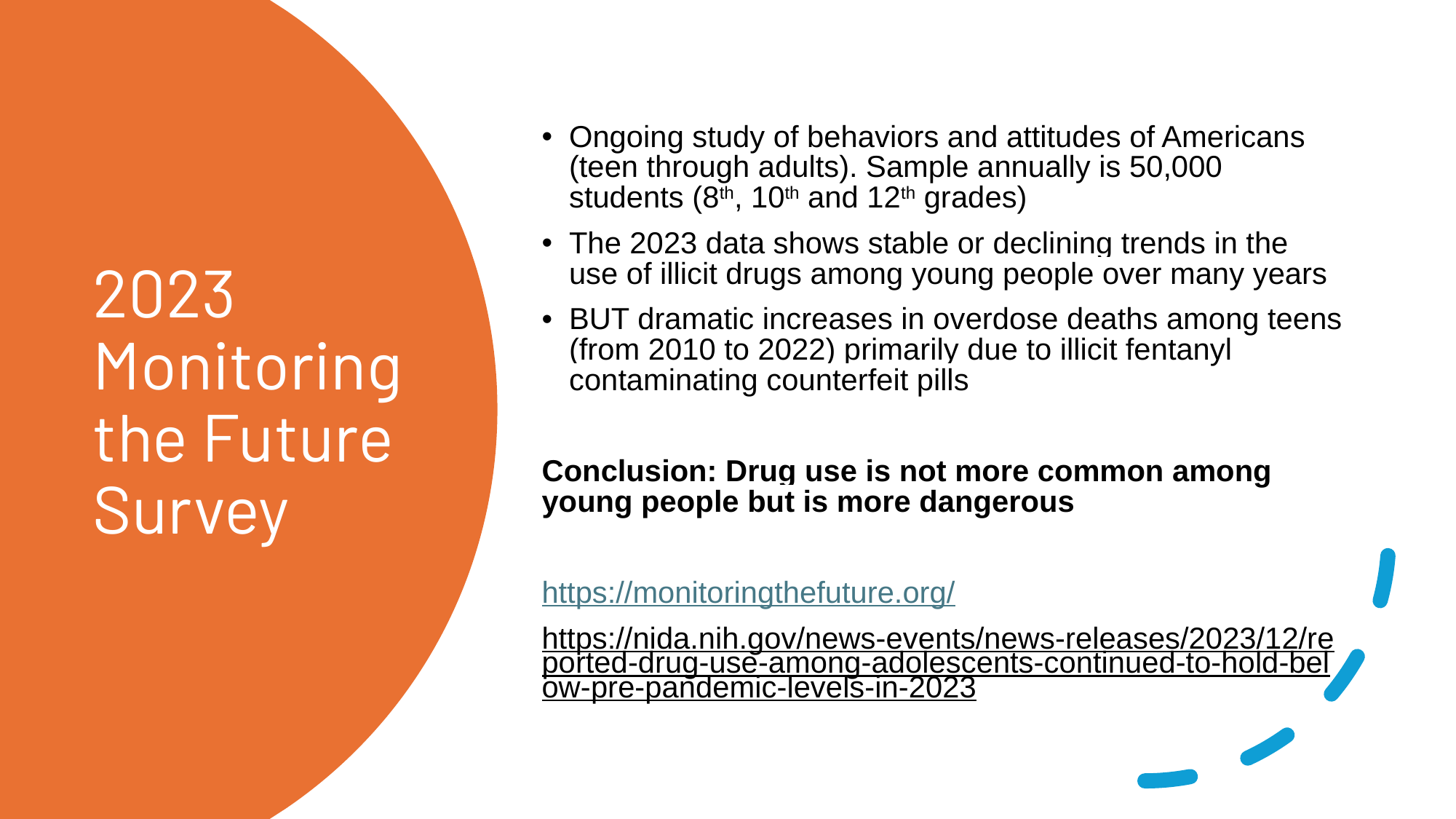

Ongoing study of behaviors and attitudes of Americans (teen through adults). Sample annually is 50,000 students (8th, 10th and 12th grades)
The 2023 data shows stable or declining trends in the use of illicit drugs among young people over many years
BUT dramatic increases in overdose deaths among teens (from 2010 to 2022) primarily due to illicit fentanyl contaminating counterfeit pills

Conclusion: Drug use is not more common among young people but is more dangerous

https://monitoringthefuture.org/
https://nida.nih.gov/news-events/news-releases/2023/12/reported-drug-use-among-adolescents-continued-to-hold-below-pre-pandemic-levels-in-2023
# 2023 Monitoring the Future Survey